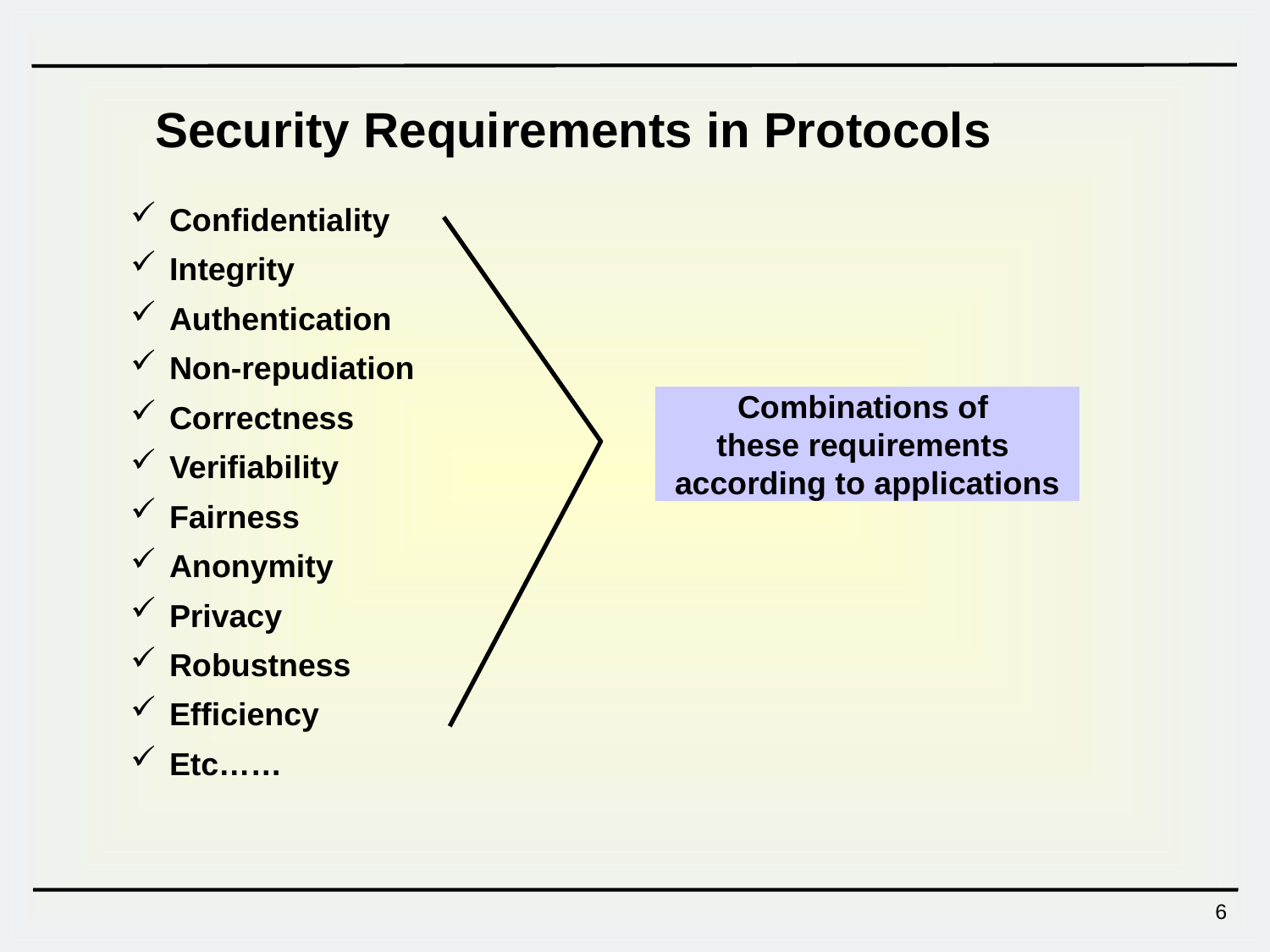

Security Requirements in Protocols
Confidentiality
Integrity
Authentication
Non-repudiation
Correctness
Verifiability
Fairness
Anonymity
Privacy
Robustness
Efficiency
Etc……

Combinations of
these requirements
according to applications

6